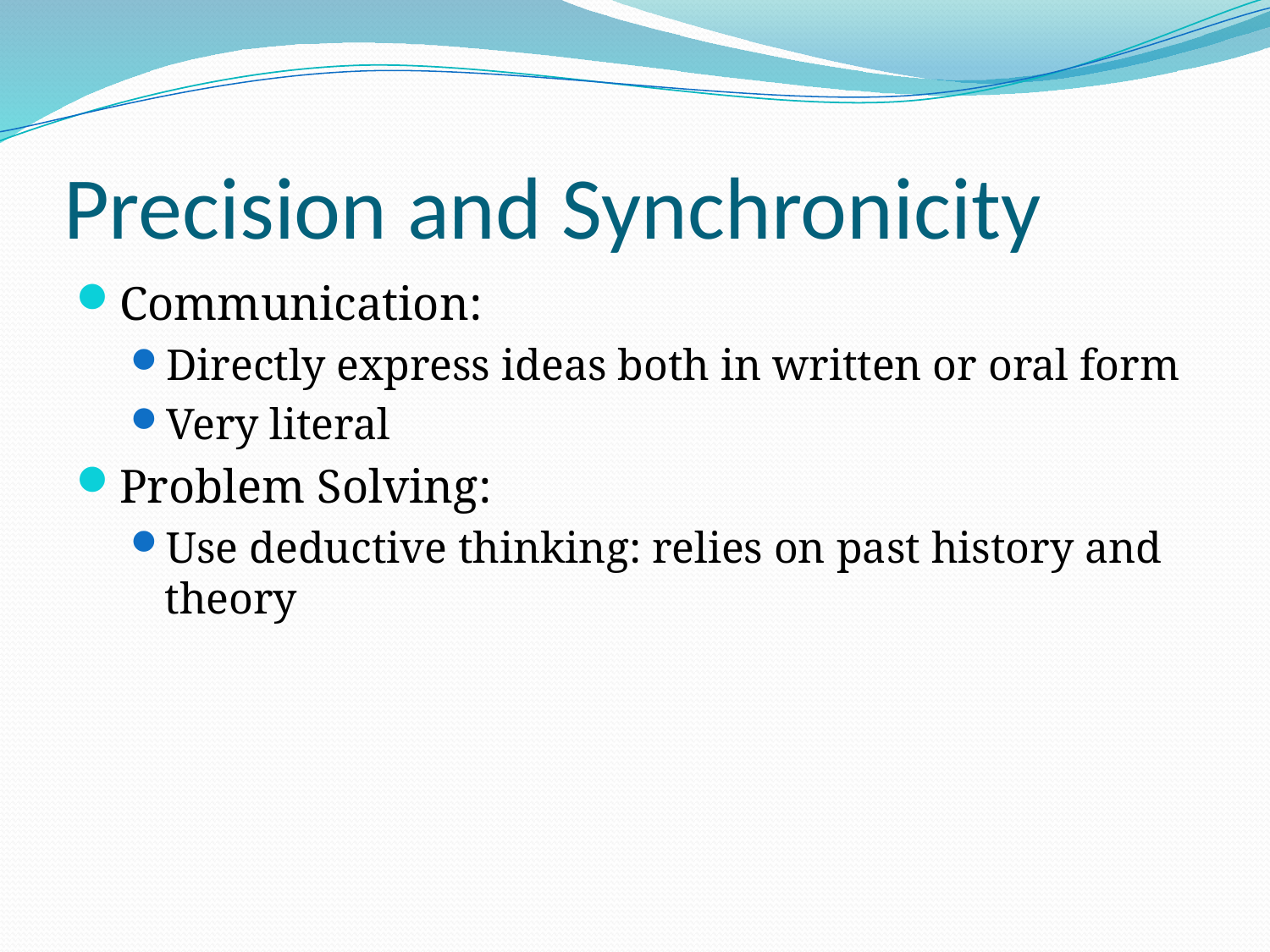

# Precision and Synchronicity
Communication:
Directly express ideas both in written or oral form
Very literal
Problem Solving:
Use deductive thinking: relies on past history and theory